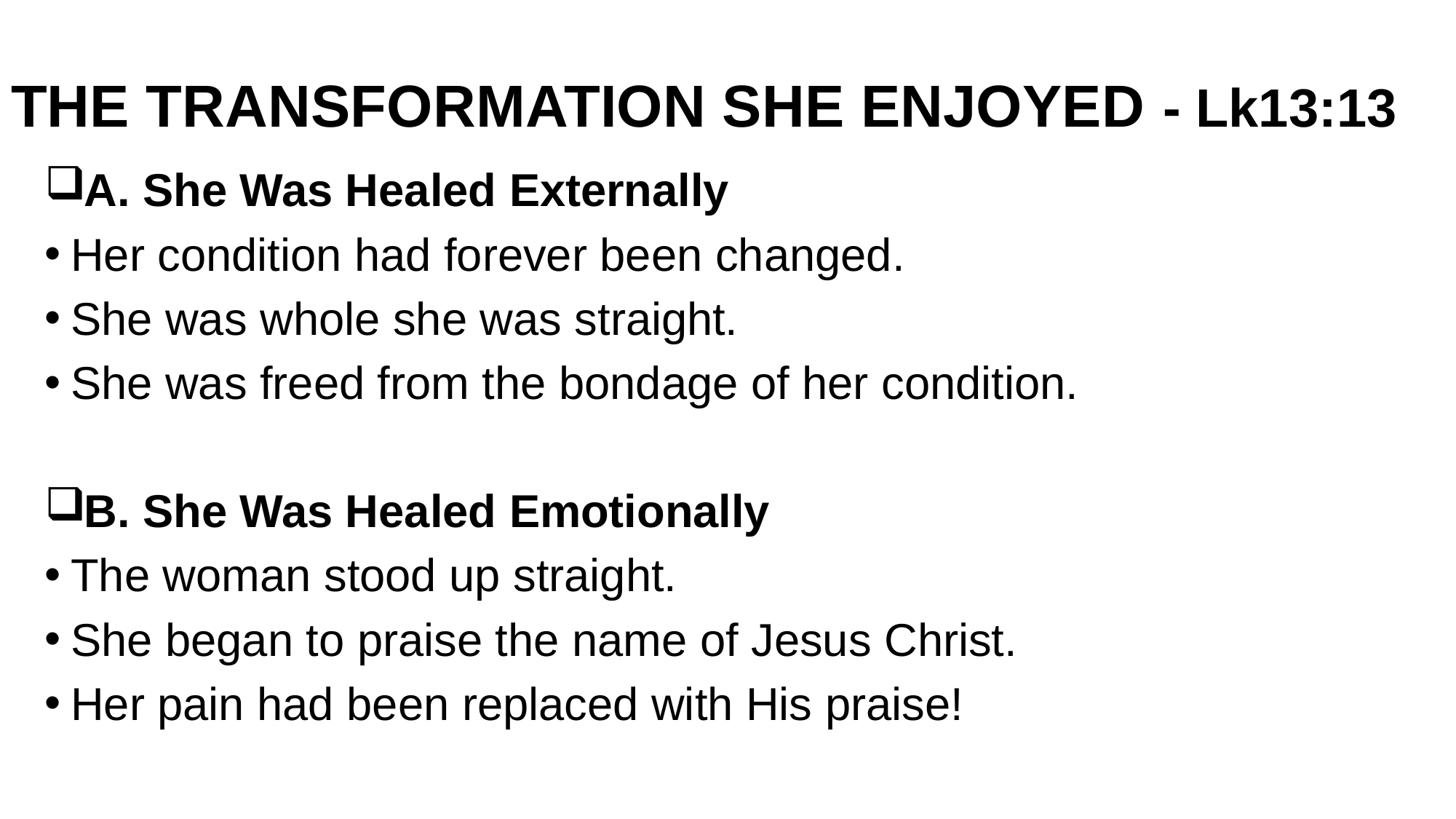

# THE TRANSFORMATION SHE ENJOYED - Lk13:13
A. She Was Healed Externally
Her condition had forever been changed.
She was whole she was straight.
She was freed from the bondage of her condition.

B. She Was Healed Emotionally
The woman stood up straight.
She began to praise the name of Jesus Christ.
Her pain had been replaced with His praise!